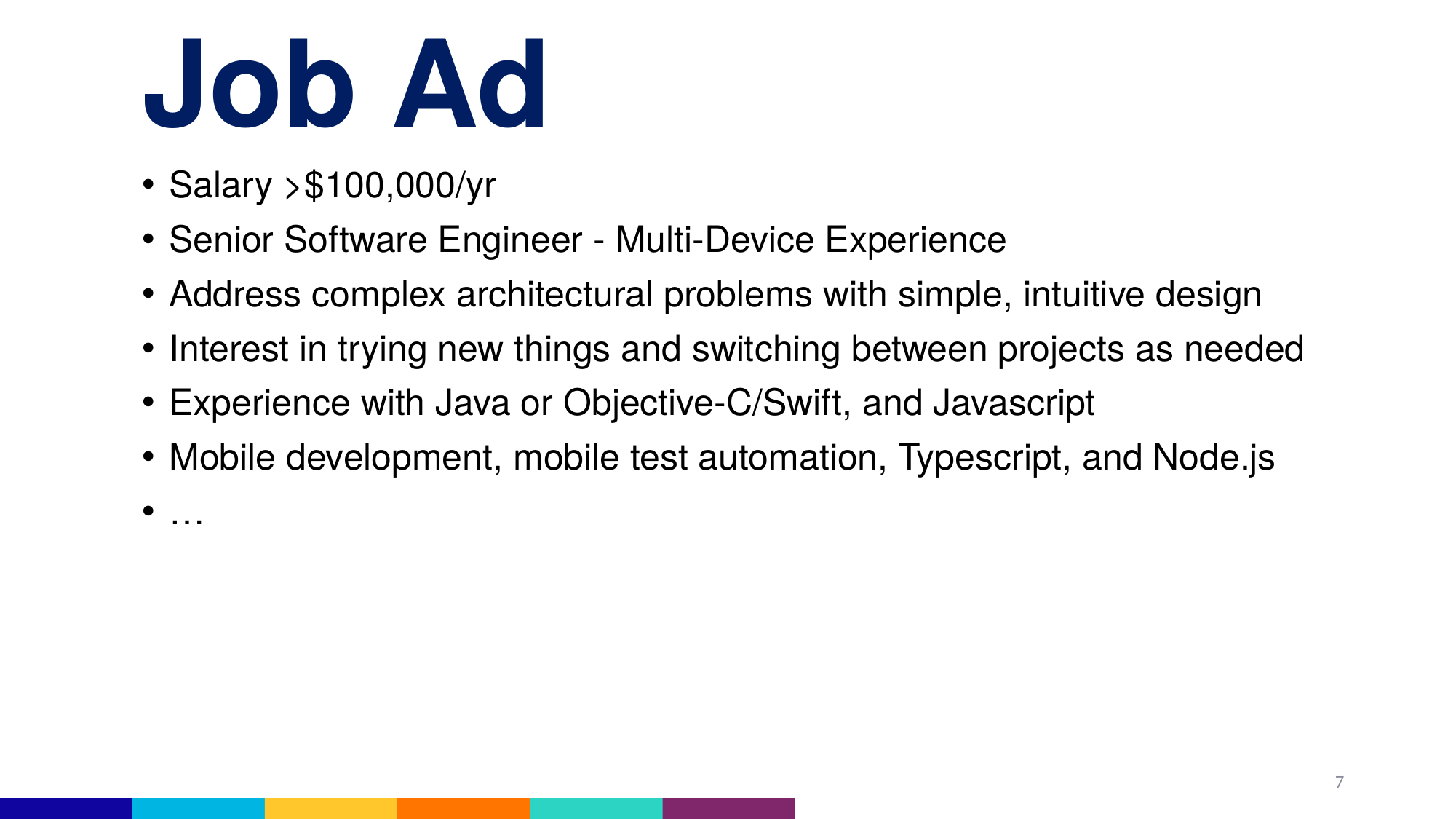

# Job Ad
Salary >$100,000/yr
Senior Software Engineer - Multi-Device Experience
Address complex architectural problems with simple, intuitive design
Interest in trying new things and switching between projects as needed
Experience with Java or Objective-C/Swift, and Javascript
Mobile development, mobile test automation, Typescript, and Node.js
…

7